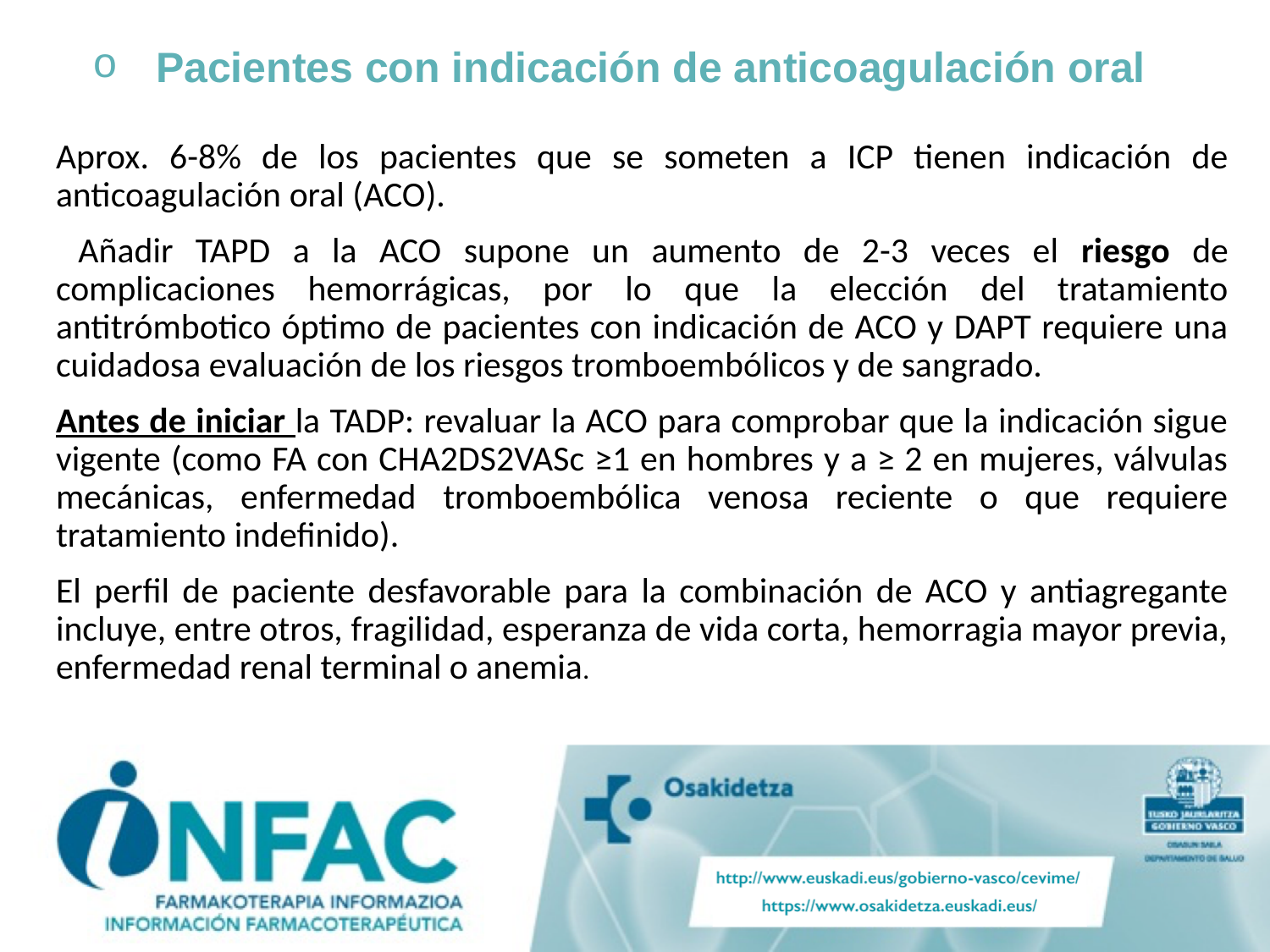

# Pacientes con indicación de anticoagulación oral
Aprox. 6-8% de los pacientes que se someten a ICP tienen indicación de anticoagulación oral (ACO).
 Añadir TAPD a la ACO supone un aumento de 2-3 veces el riesgo de complicaciones hemorrágicas, por lo que la elección del tratamiento antitrómbotico óptimo de pacientes con indicación de ACO y DAPT requiere una cuidadosa evaluación de los riesgos tromboembólicos y de sangrado.
Antes de iniciar la TADP: revaluar la ACO para comprobar que la indicación sigue vigente (como FA con CHA2DS2VASc ≥1 en hombres y a ≥ 2 en mujeres, válvulas mecánicas, enfermedad tromboembólica venosa reciente o que requiere tratamiento indefinido).
El perfil de paciente desfavorable para la combinación de ACO y antiagregante incluye, entre otros, fragilidad, esperanza de vida corta, hemorragia mayor previa, enfermedad renal terminal o anemia.